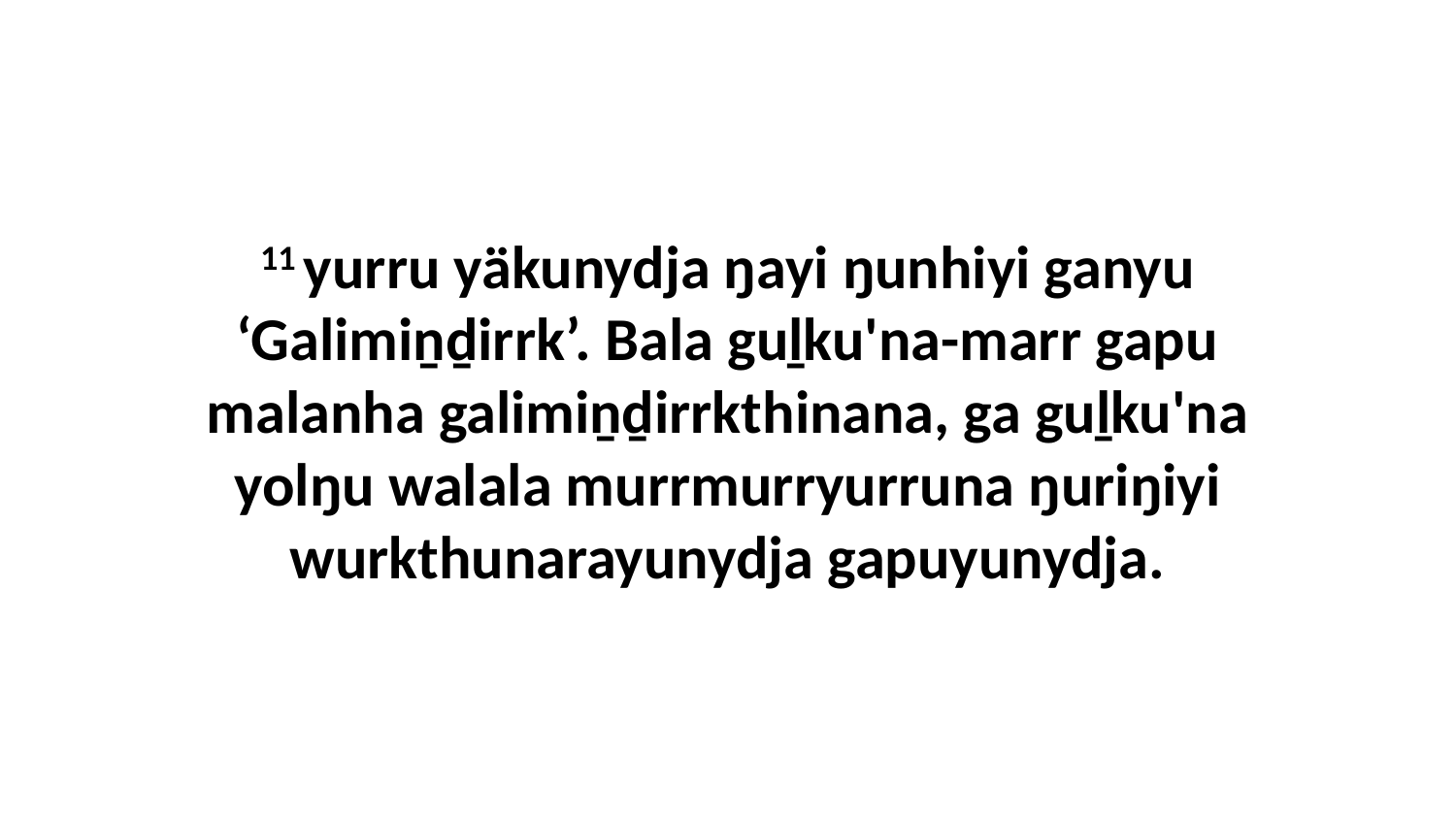

11 yurru yäkunydja ŋayi ŋunhiyi ganyu ‘Galimiṉḏirrk’. Bala guḻku'na-marr gapu malanha galimiṉḏirrkthinana, ga guḻku'na yolŋu walala murrmurryurruna ŋuriŋiyi wurkthunarayunydja gapuyunydja.